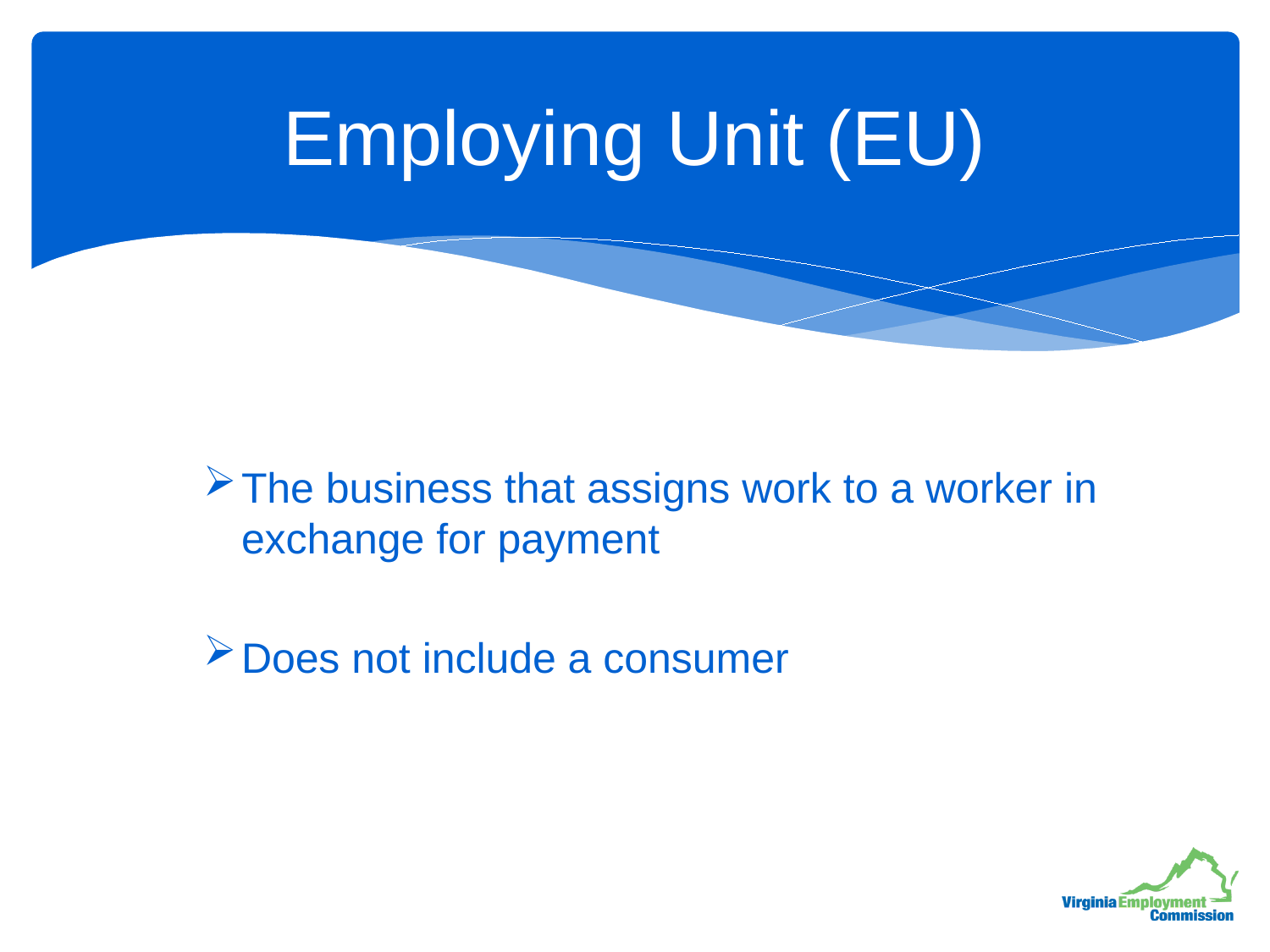

# Employing Unit (EU)
The business that assigns work to a worker in exchange for payment

Does not include a consumer